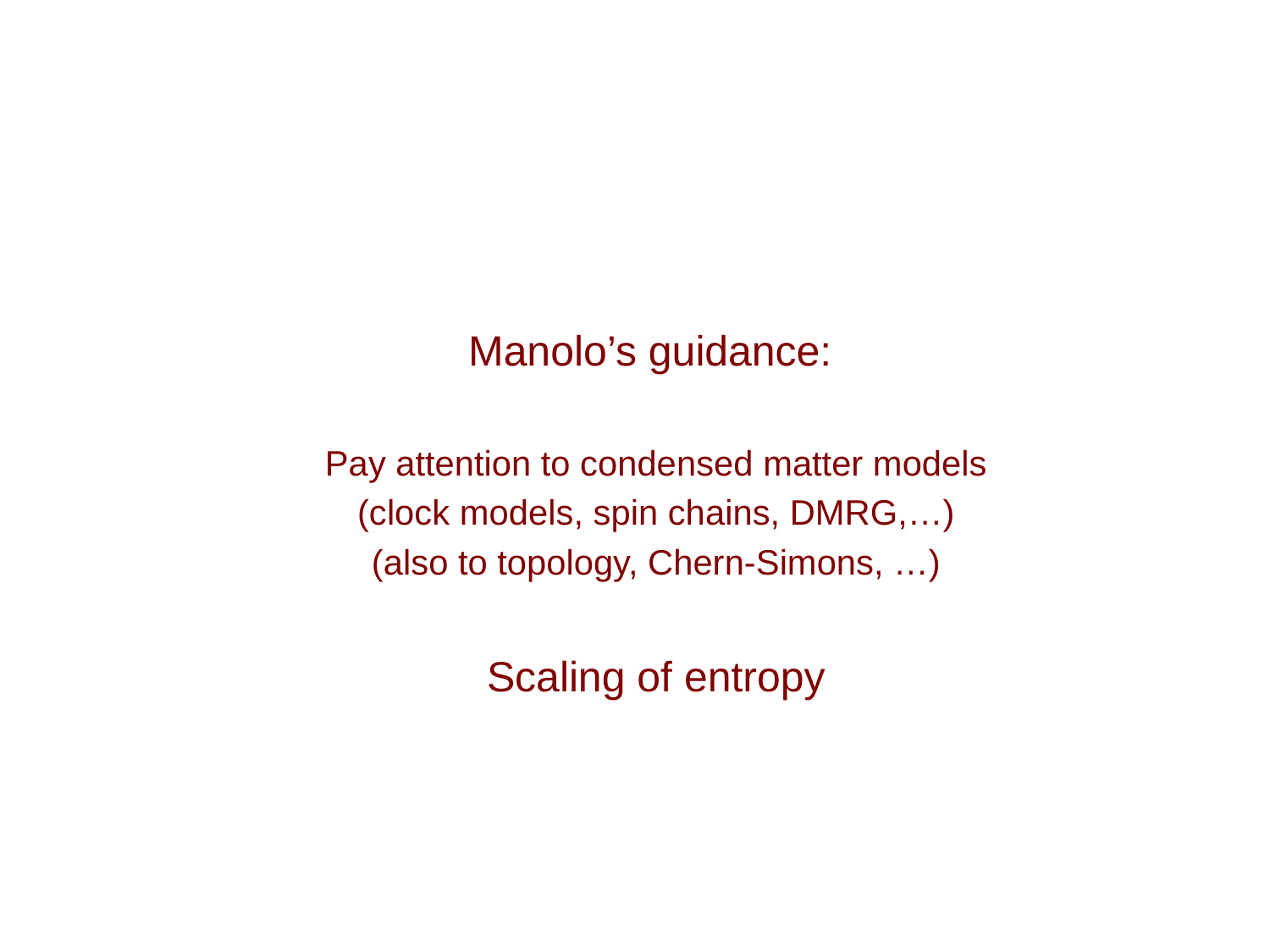

Manolo’s guidance:

Pay attention to condensed matter models
(clock models, spin chains, DMRG,…)
(also to topology, Chern-Simons, …)

Scaling of entropy